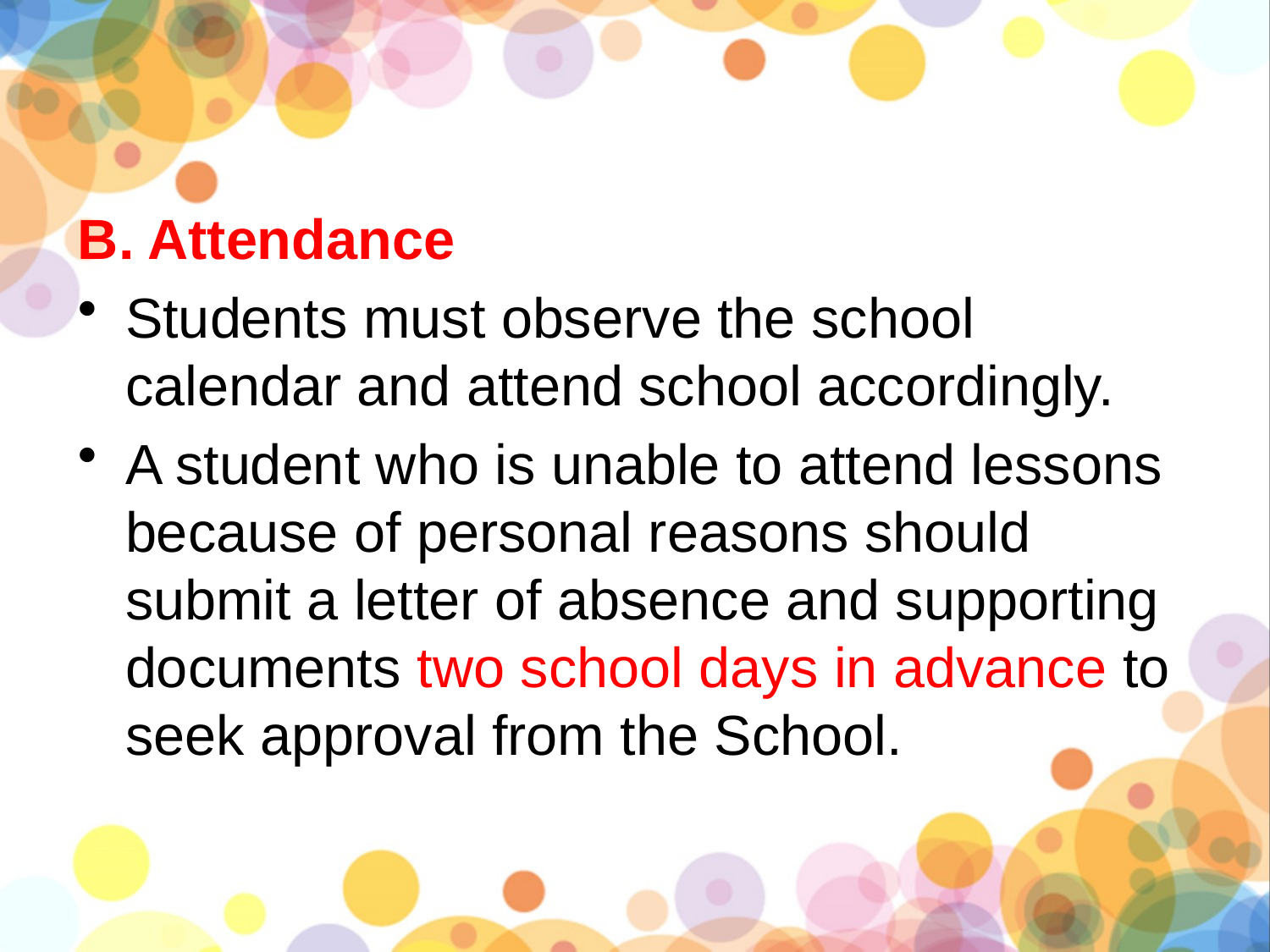

B. Attendance
Students must observe the school calendar and attend school accordingly.
A student who is unable to attend lessons because of personal reasons should submit a letter of absence and supporting documents two school days in advance to seek approval from the School.